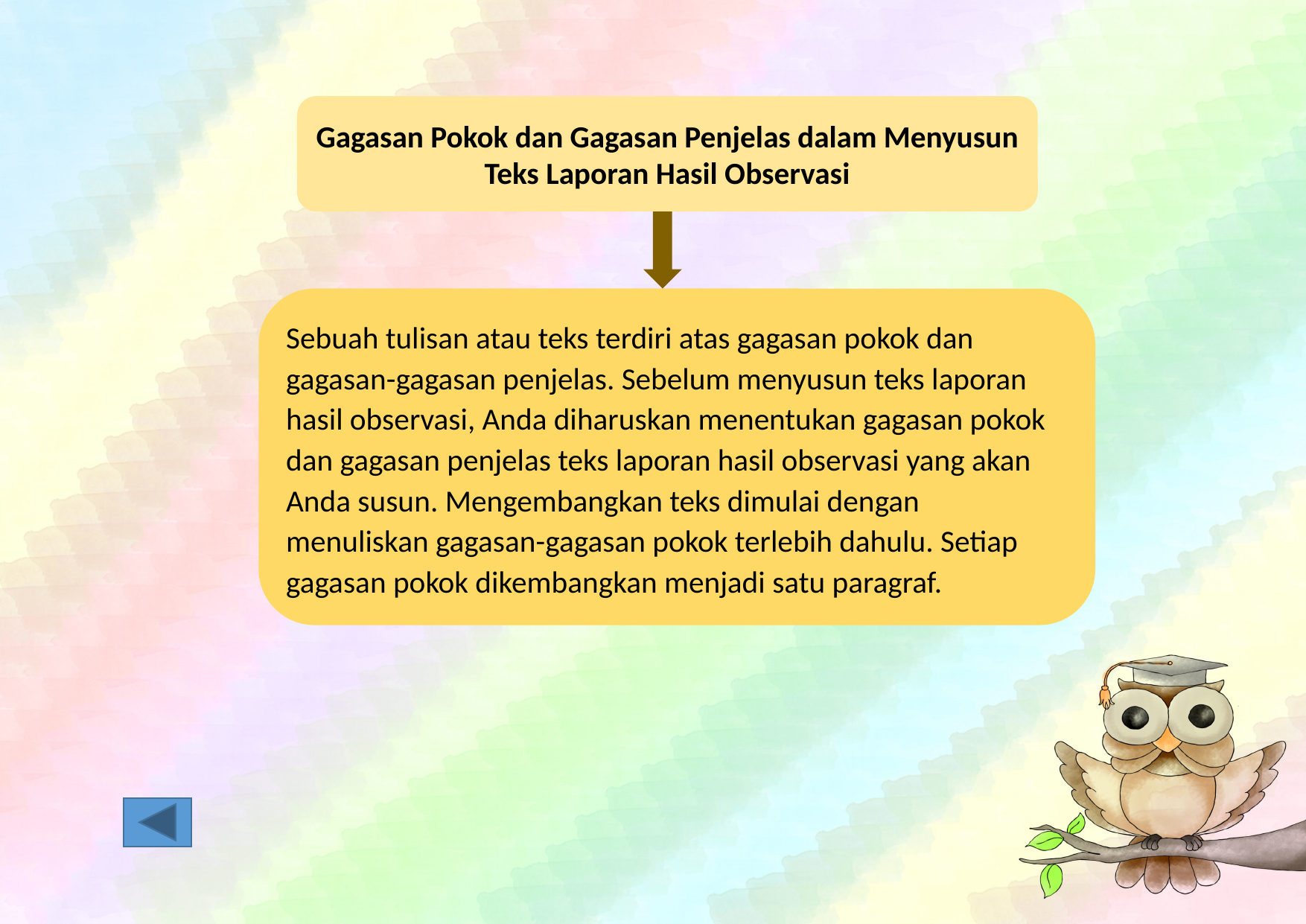

Gagasan Pokok dan Gagasan Penjelas dalam Menyusun Teks Laporan Hasil Observasi

Sebuah tulisan atau teks terdiri atas gagasan pokok dan gagasan-gagasan penjelas. Sebelum menyusun teks laporan hasil observasi, Anda diharuskan menentukan gagasan pokok dan gagasan penjelas teks laporan hasil observasi yang akan Anda susun. Mengembangkan teks dimulai dengan menuliskan gagasan-gagasan pokok terlebih dahulu. Setiap gagasan pokok dikembangkan menjadi satu paragraf.